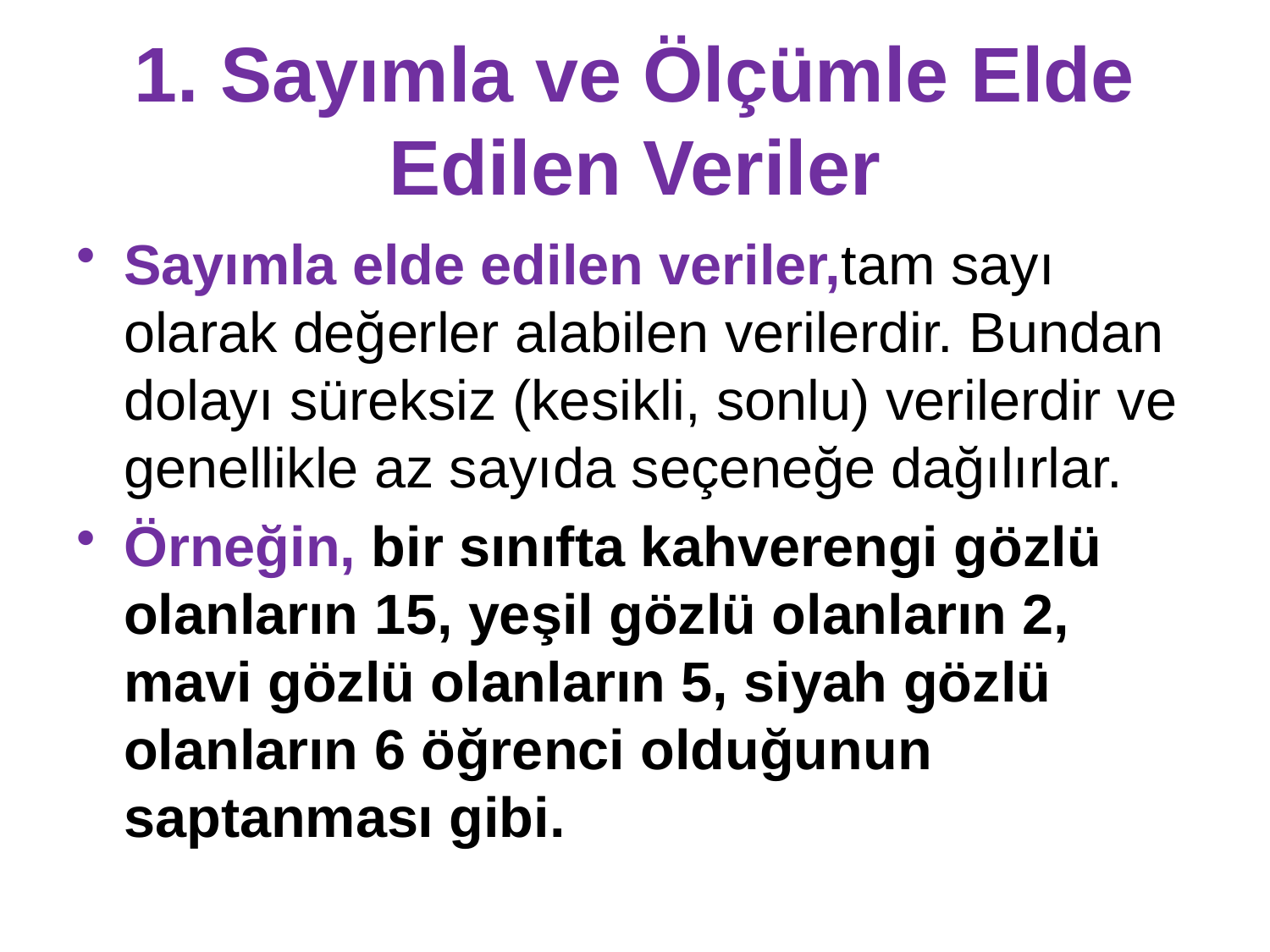

# 1. Sayımla ve Ölçümle Elde Edilen Veriler
Sayımla elde edilen veriler,tam sayı olarak değerler alabilen verilerdir. Bundan dolayı süreksiz (kesikli, sonlu) verilerdir ve genellikle az sayıda seçeneğe dağılırlar.
Örneğin, bir sınıfta kahverengi gözlü olanların 15, yeşil gözlü olanların 2, mavi gözlü olanların 5, siyah gözlü olanların 6 öğrenci olduğunun saptanması gibi.